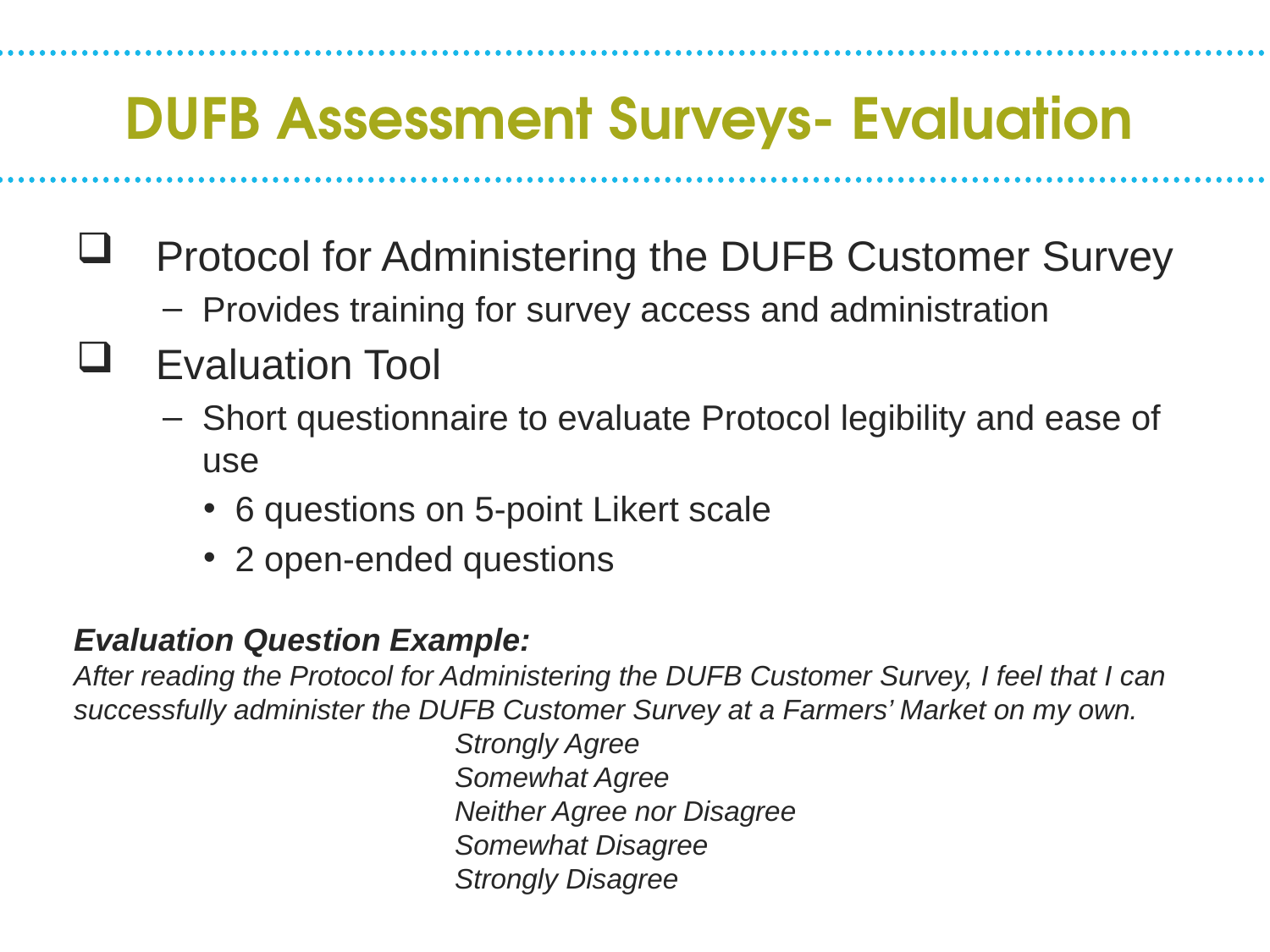

# DUFB Assessment Surveys- Evaluation
Protocol for Administering the DUFB Customer Survey
Provides training for survey access and administration
Evaluation Tool
Short questionnaire to evaluate Protocol legibility and ease of use
6 questions on 5-point Likert scale
2 open-ended questions

Evaluation Question Example:
After reading the Protocol for Administering the DUFB Customer Survey, I feel that I can successfully administer the DUFB Customer Survey at a Farmers’ Market on my own.
			Strongly Agree
			Somewhat Agree
			Neither Agree nor Disagree
			Somewhat Disagree
			Strongly Disagree